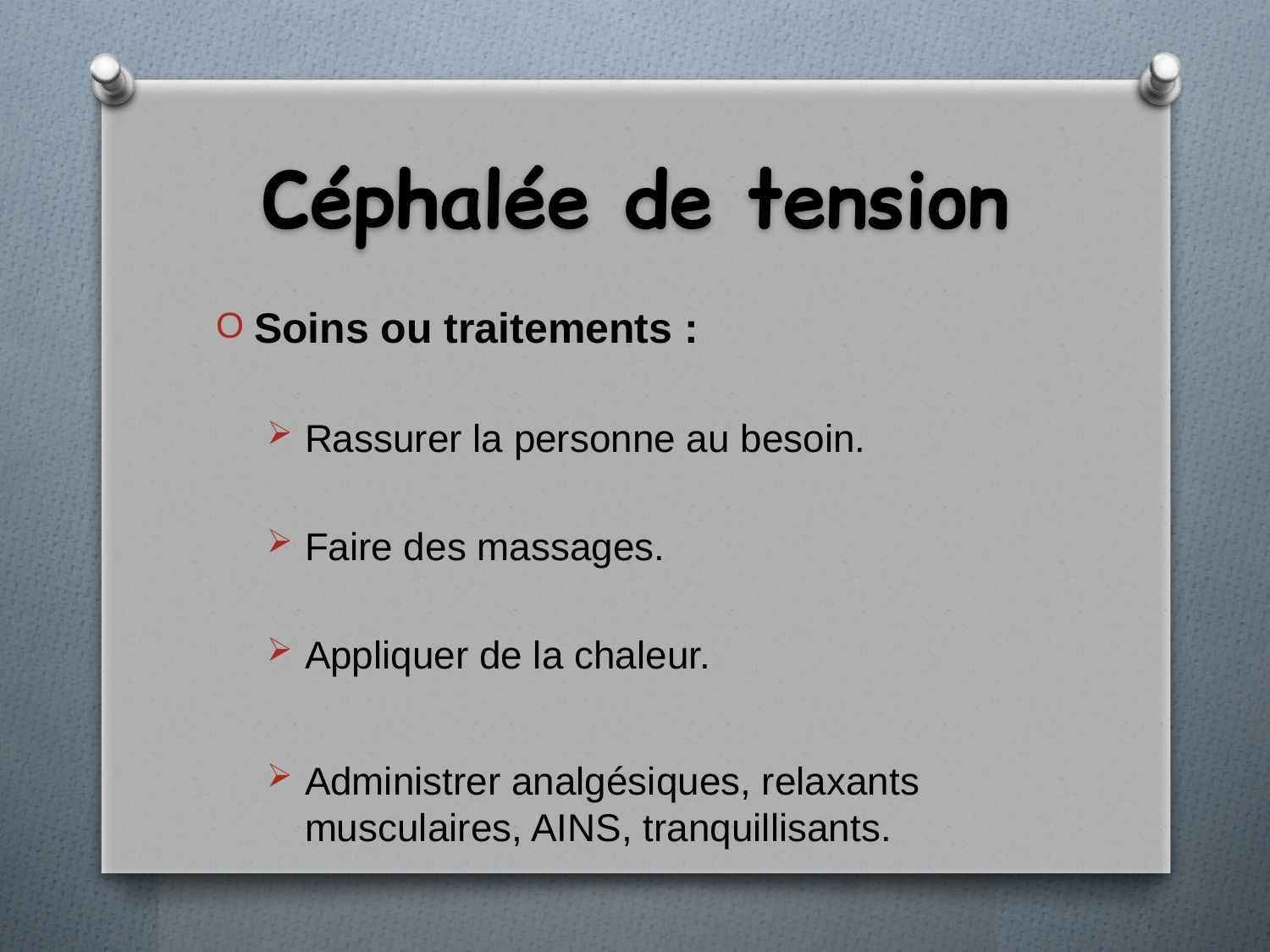

# Céphalée de tension
Soins ou traitements :

Rassurer la personne au besoin.

Faire des massages.

Appliquer de la chaleur.

Administrer analgésiques, relaxants musculaires, AINS, tranquillisants.